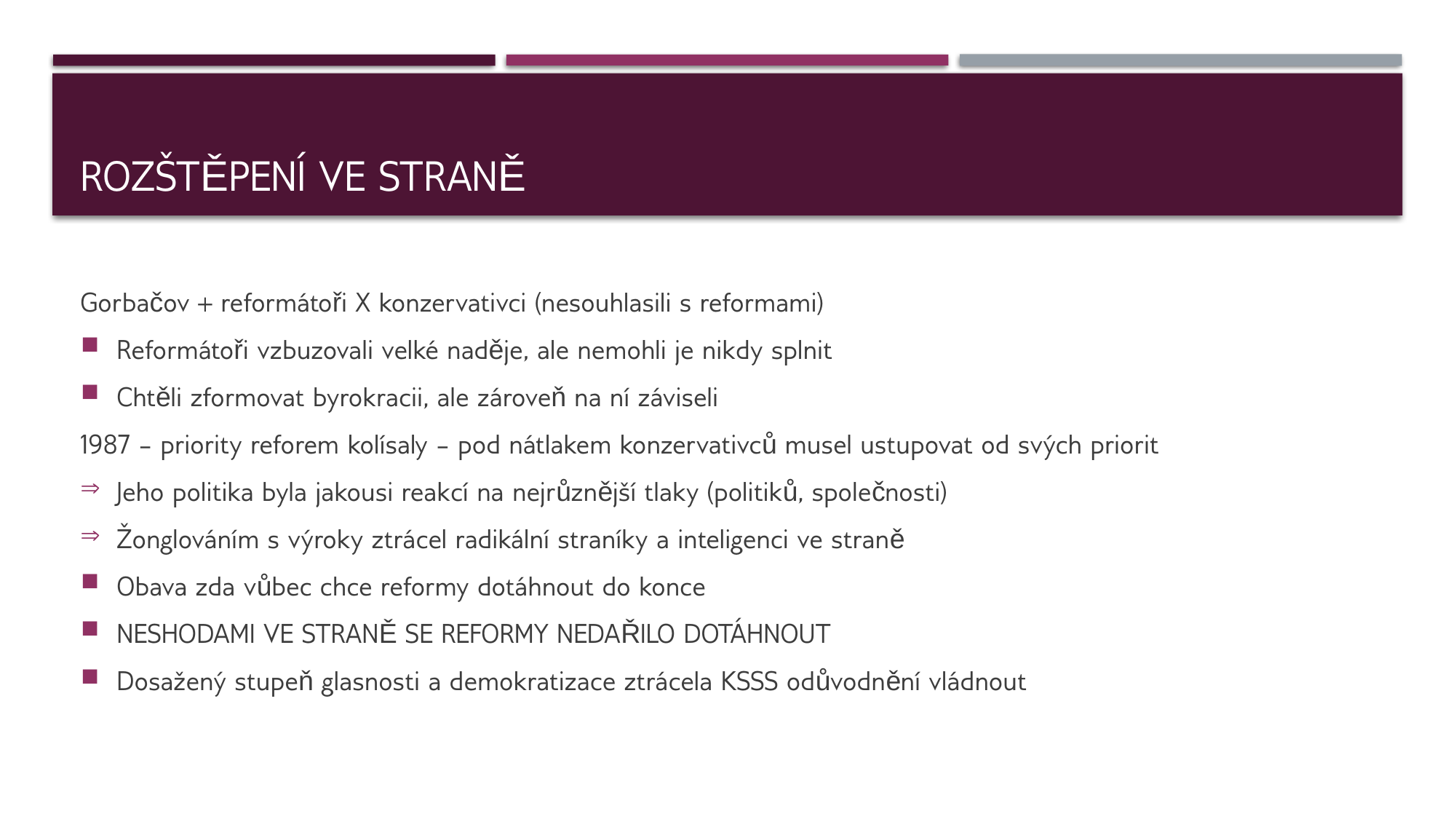

# Rozštěpení ve straně
Gorbačov + reformátoři X konzervativci (nesouhlasili s reformami)
Reformátoři vzbuzovali velké naděje, ale nemohli je nikdy splnit
Chtěli zformovat byrokracii, ale zároveň na ní záviseli
1987 – priority reforem kolísaly – pod nátlakem konzervativců musel ustupovat od svých priorit
Jeho politika byla jakousi reakcí na nejrůznější tlaky (politiků, společnosti)
Žonglováním s výroky ztrácel radikální straníky a inteligenci ve straně
Obava zda vůbec chce reformy dotáhnout do konce
NESHODAMI VE STRANĚ SE REFORMY NEDAŘILO DOTÁHNOUT
Dosažený stupeň glasnosti a demokratizace ztrácela KSSS odůvodnění vládnout